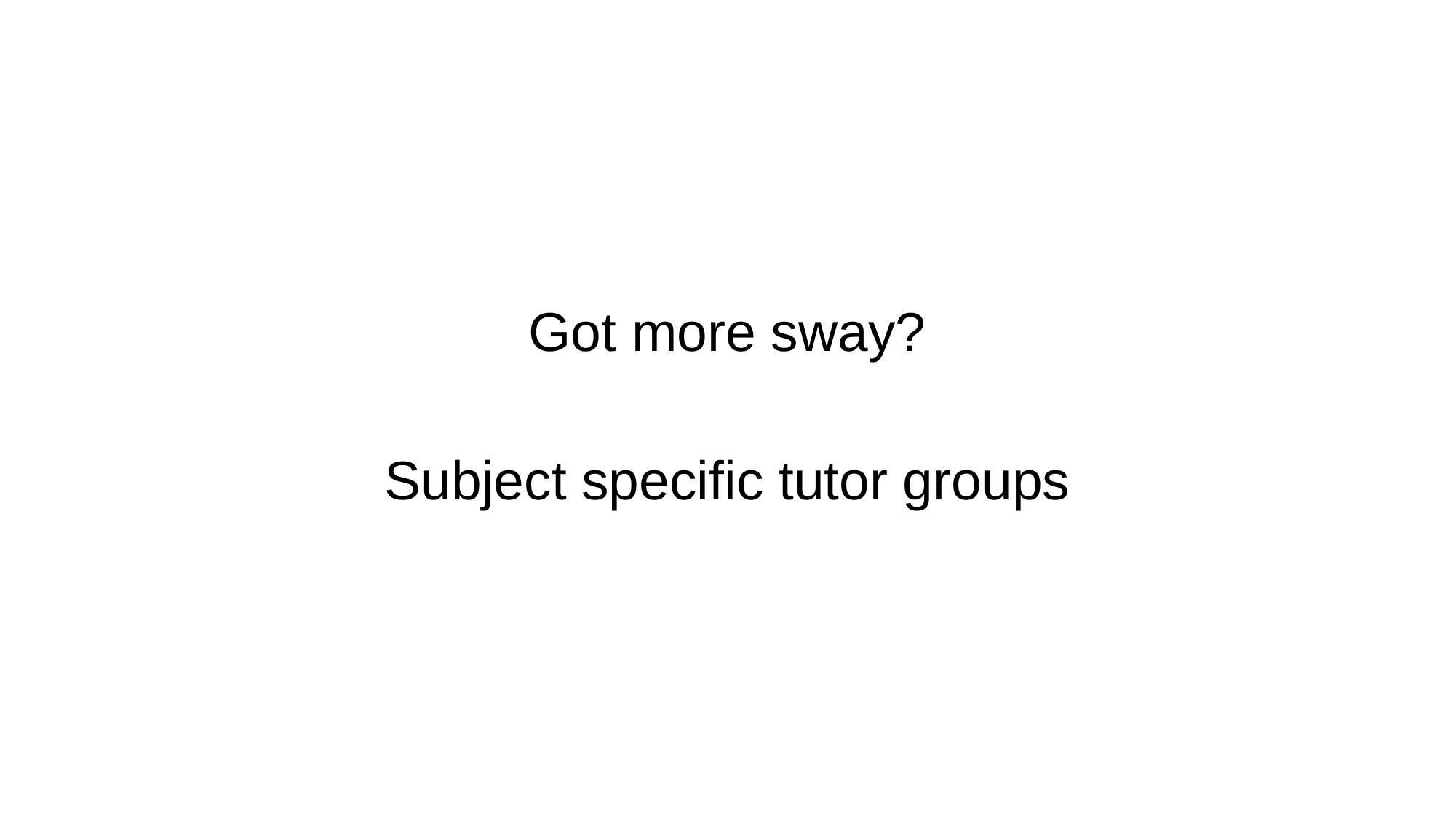

Got more sway?

Subject specific tutor groups